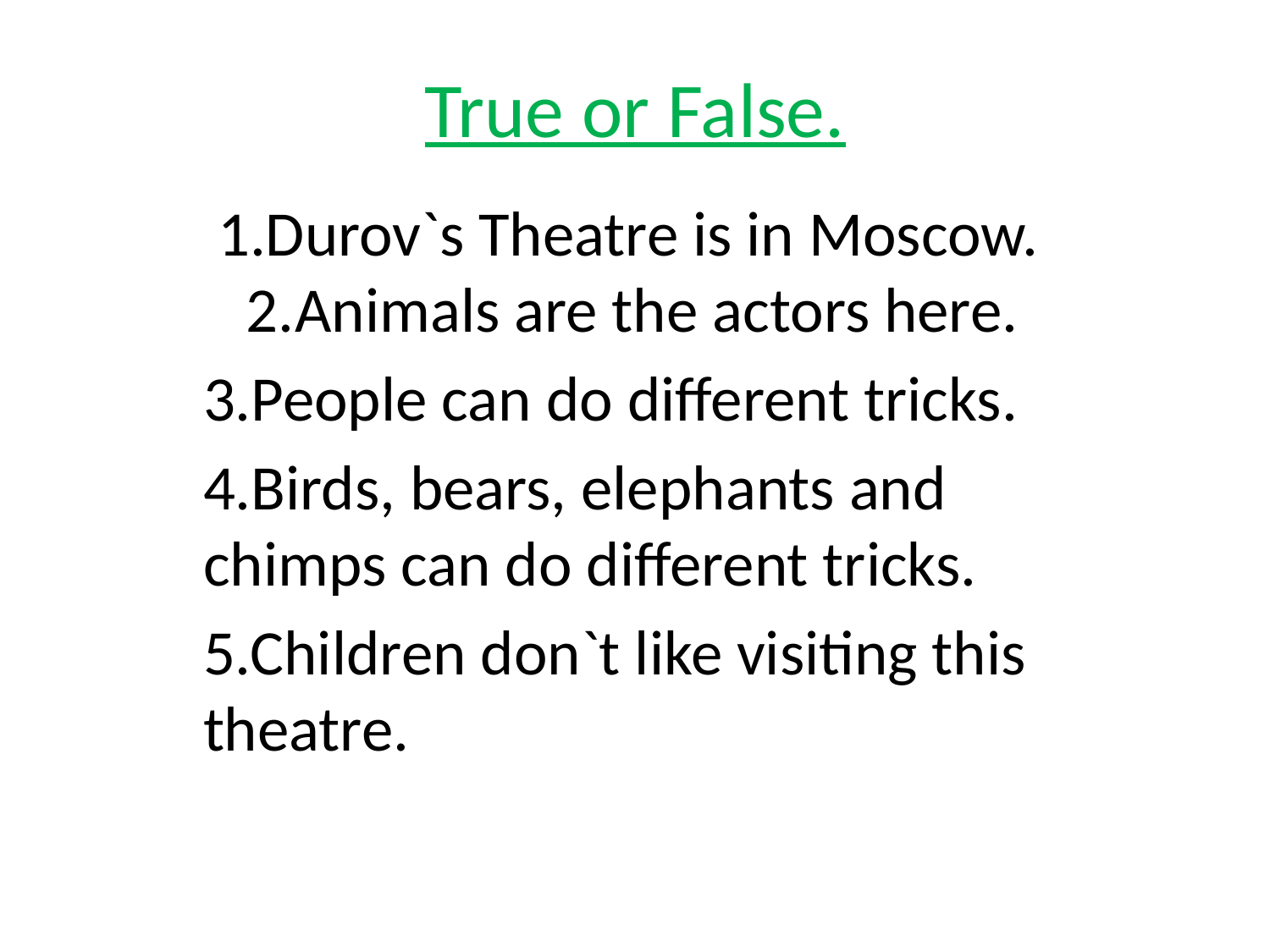

# True or False.
 1.Durov`s Theatre is in Moscow.     2.Animals are the actors here.
3.People can do different tricks.
4.Birds, bears, elephants and chimps can do different tricks.
5.Children don`t like visiting this theatre.